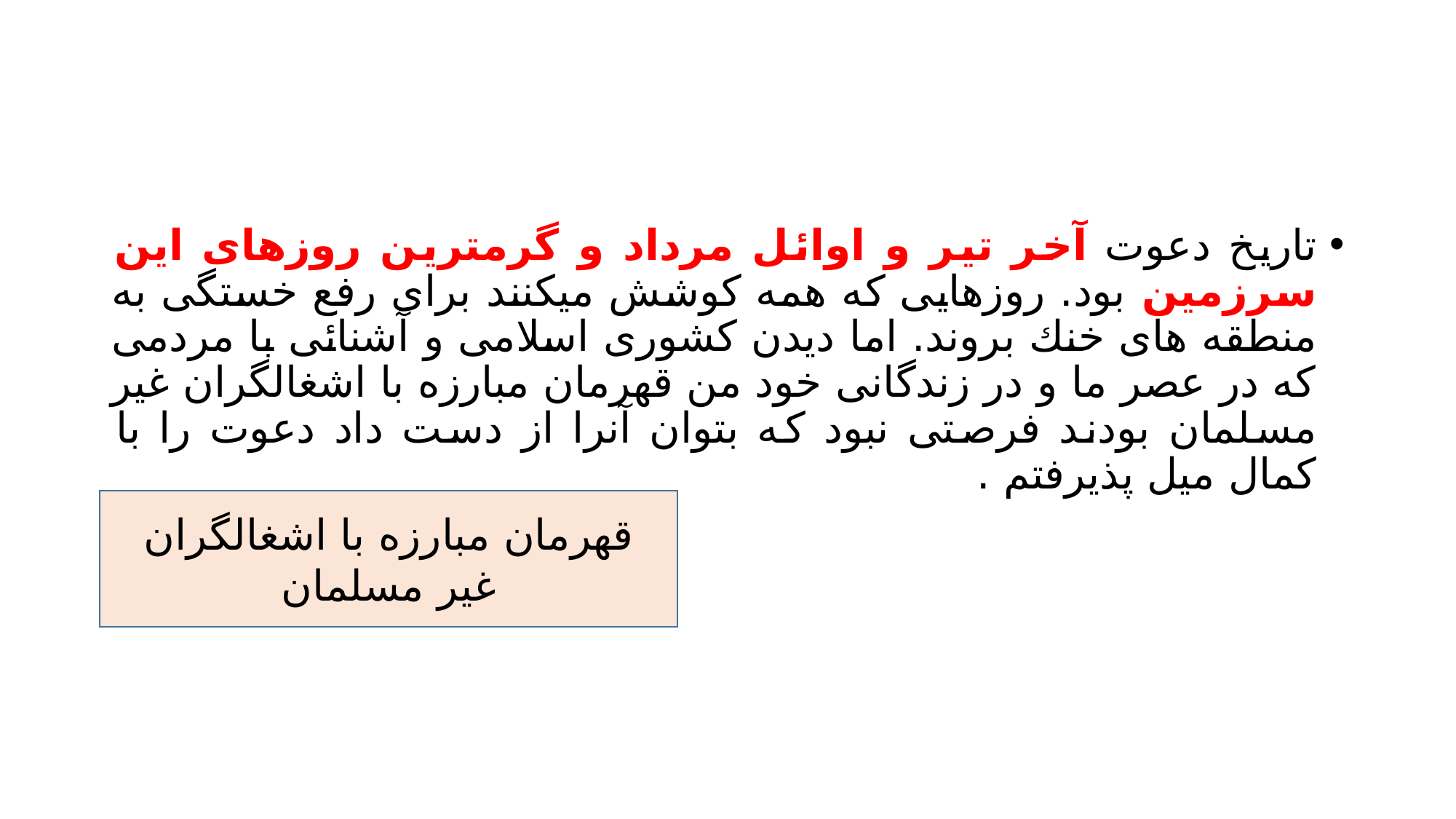

#
تاریخ دعوت آخر تیر و اوائل مرداد و گرمترین روزهای این سرزمین بود. روزهایی که همه کوشش میکنند برای رفع خستگی به منطقه های خنك بروند. اما دیدن کشوری اسلامی و آشنائی با مردمی که در عصر ما و در زندگانی خود من قهرمان مبارزه با اشغالگران غیر مسلمان بودند فرصتی نبود که بتوان آنرا از دست داد دعوت را با کمال میل پذیرفتم .
قهرمان مبارزه با اشغالگران غیر مسلمان